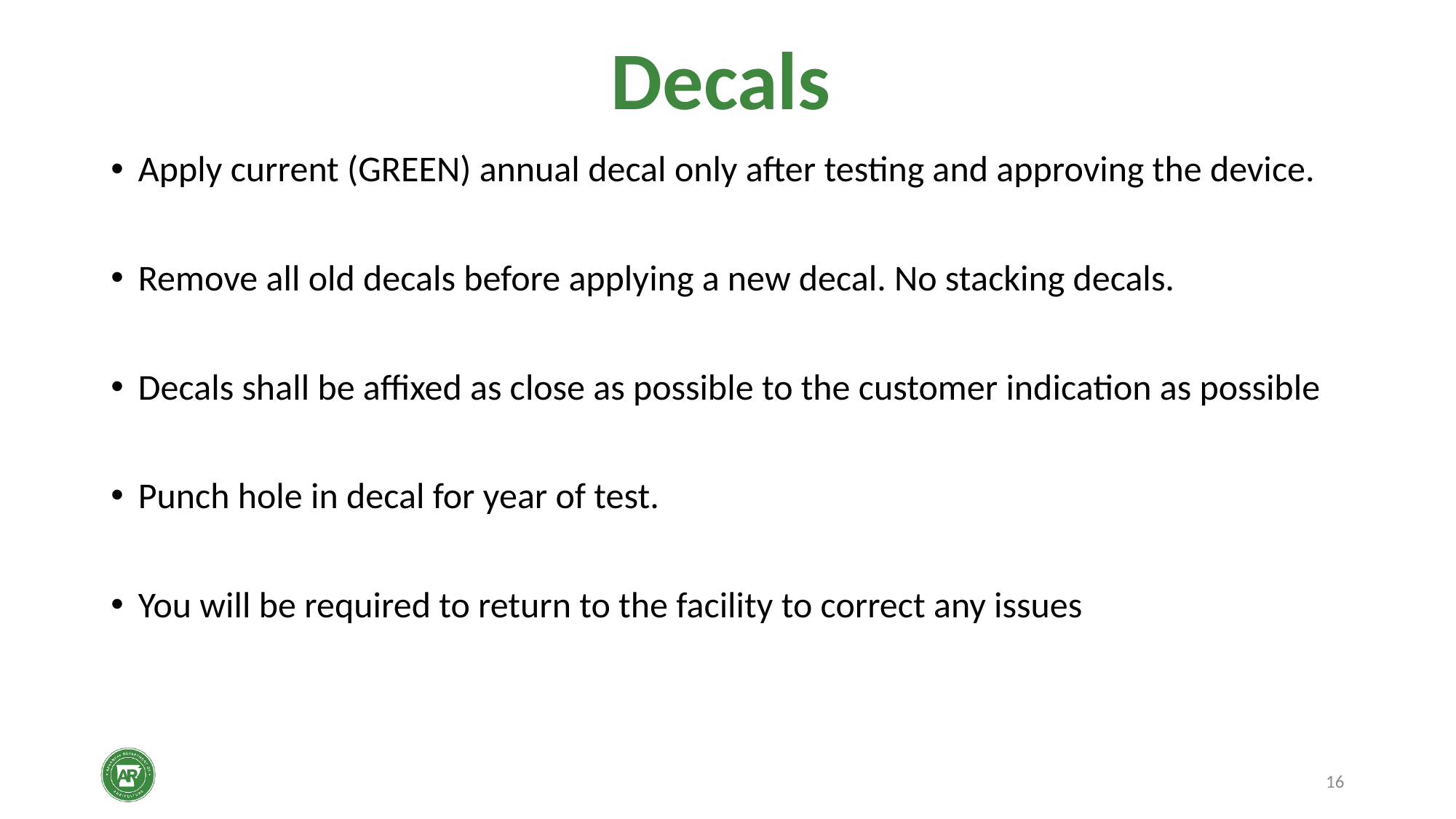

# Decals
Apply current (GREEN) annual decal only after testing and approving the device.

Remove all old decals before applying a new decal. No stacking decals.

Decals shall be affixed as close as possible to the customer indication as possible

Punch hole in decal for year of test.

You will be required to return to the facility to correct any issues
16